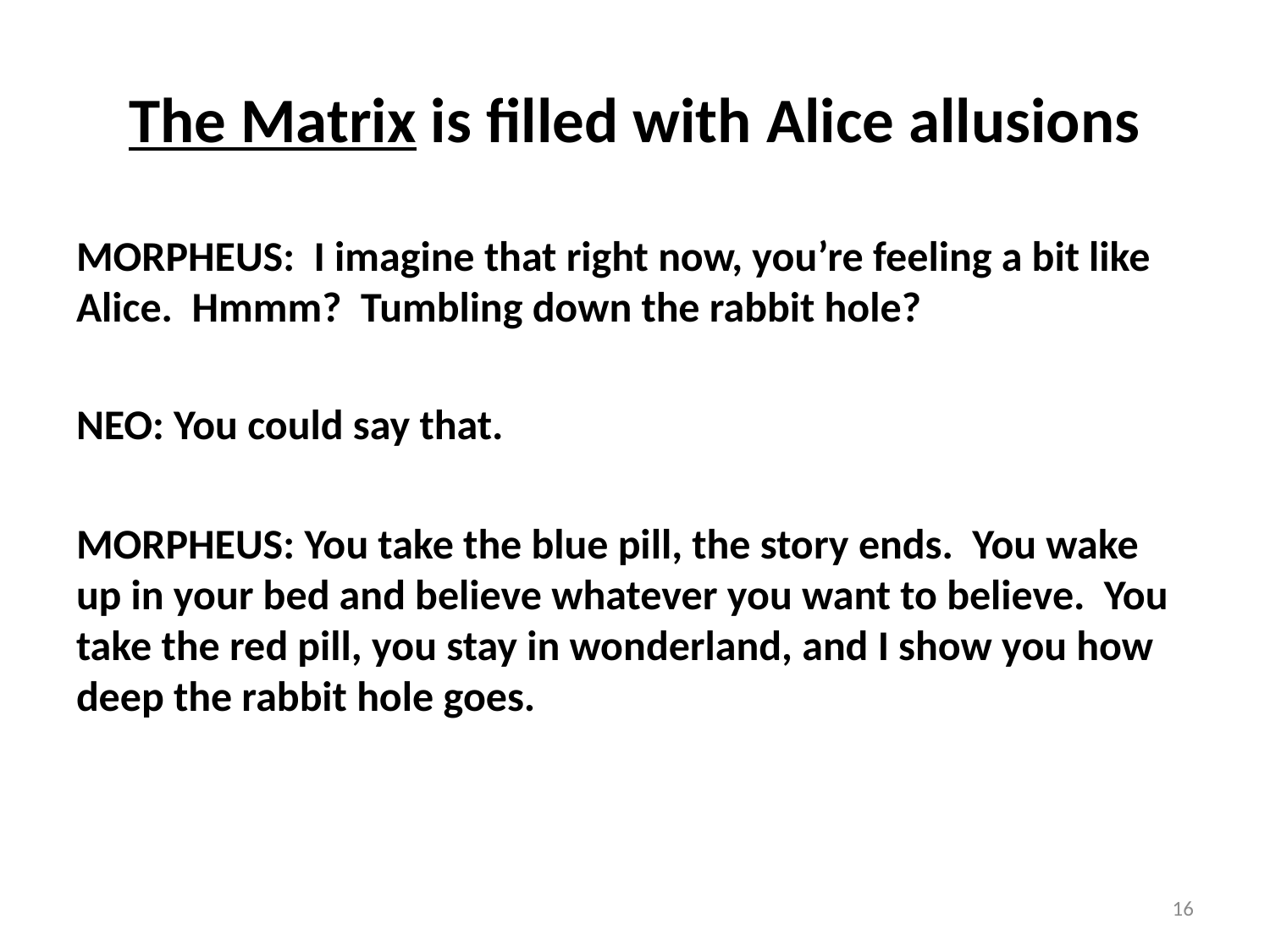

# The Matrix is filled with Alice allusions
MORPHEUS:  I imagine that right now, you’re feeling a bit like Alice.  Hmmm?  Tumbling down the rabbit hole?

NEO: You could say that.

MORPHEUS: You take the blue pill, the story ends.  You wake up in your bed and believe whatever you want to believe.  You take the red pill, you stay in wonderland, and I show you how deep the rabbit hole goes.
16